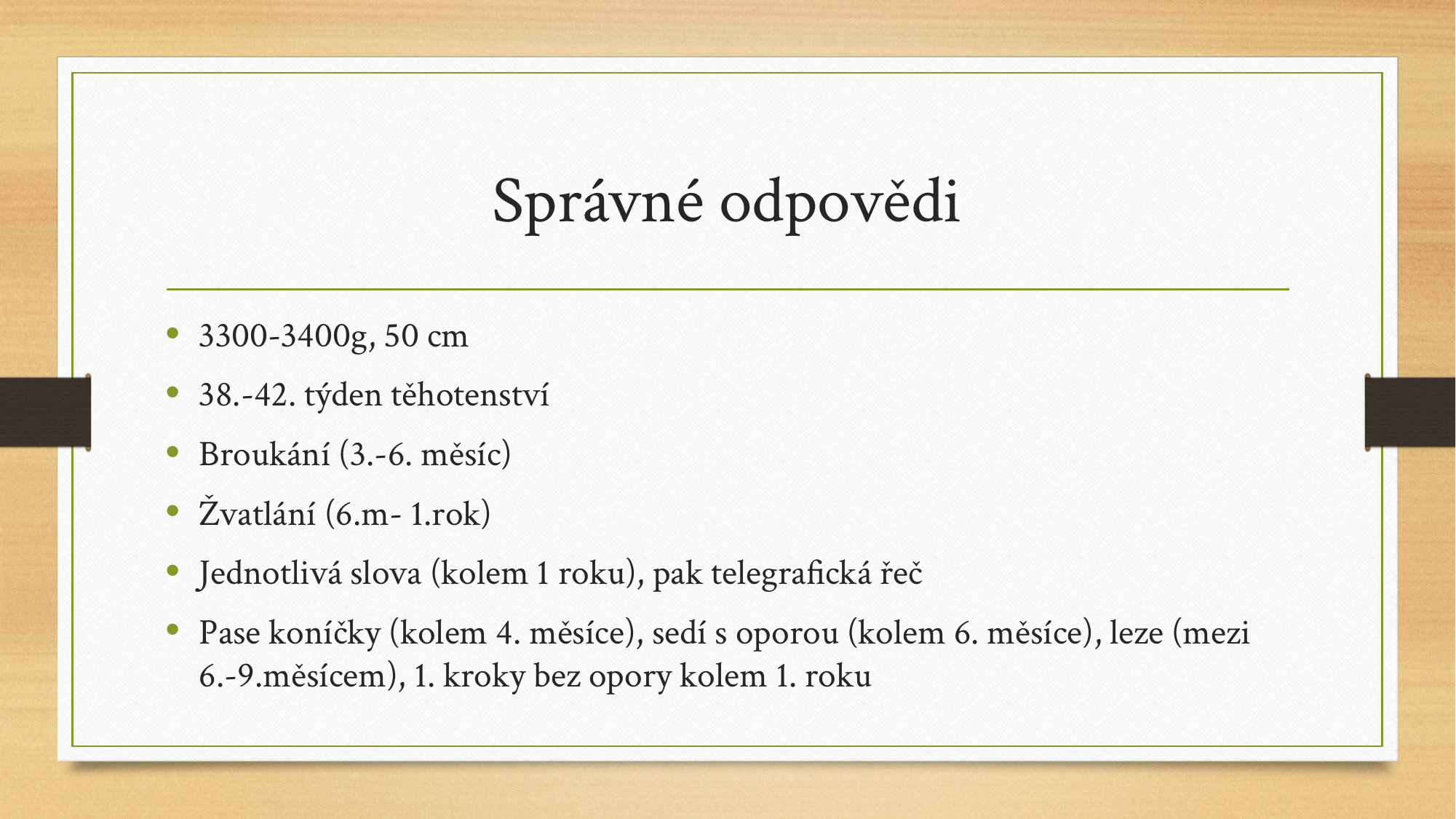

# Správné odpovědi
3300-3400g, 50 cm
38.-42. týden těhotenství
Broukání (3.-6. měsíc)
Žvatlání (6.m- 1.rok)
Jednotlivá slova (kolem 1 roku), pak telegrafická řeč
Pase koníčky (kolem 4. měsíce), sedí s oporou (kolem 6. měsíce), leze (mezi 6.-9.měsícem), 1. kroky bez opory kolem 1. roku